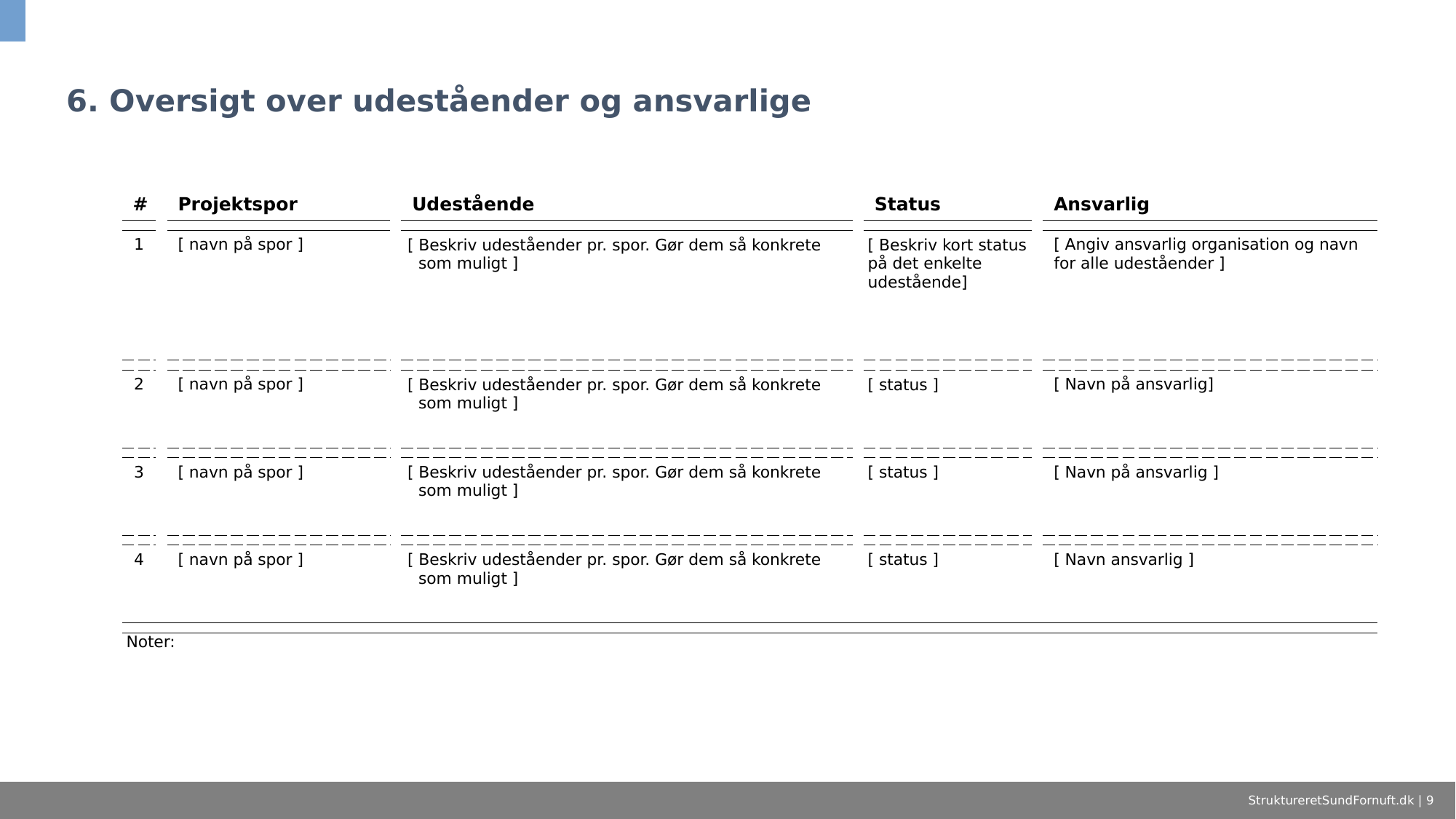

# 6. Oversigt over udeståender og ansvarlige
| # |  | Projektspor |  | Udestående |  | Status |  | Ansvarlig |
| --- | --- | --- | --- | --- | --- | --- | --- | --- |
|  |  |  |  |  |  |  |  |  |
| 1 |  | [ navn på spor ] |  | [ Beskriv udeståender pr. spor. Gør dem så konkrete som muligt ] |  | [ Beskriv kort status på det enkelte udestående] |  | [ Angiv ansvarlig organisation og navn for alle udeståender ] |
|  |  |  |  |  |  |  |  |  |
|  |  |  |  |  |  |  |  |  |
| 2 |  | [ navn på spor ] |  | [ Beskriv udeståender pr. spor. Gør dem så konkrete som muligt ] |  | [ status ] |  | [ Navn på ansvarlig] |
|  |  |  |  |  |  |  |  |  |
|  |  |  |  |  |  |  |  |  |
| 3 |  | [ navn på spor ] |  | [ Beskriv udeståender pr. spor. Gør dem så konkrete som muligt ] |  | [ status ] |  | [ Navn på ansvarlig ] |
|  |  |  |  |  |  |  |  |  |
|  |  |  |  |  |  |  |  |  |
| 4 |  | [ navn på spor ] |  | [ Beskriv udeståender pr. spor. Gør dem så konkrete som muligt ] |  | [ status ] |  | [ Navn ansvarlig ] |
|  |  |  |  |  |  |  |  |  |
|  |  |  |  |  |  |  |  |  |
| Noter: |  |  |  |  |  |  |  |  |
StruktureretSundFornuft.dk | 9